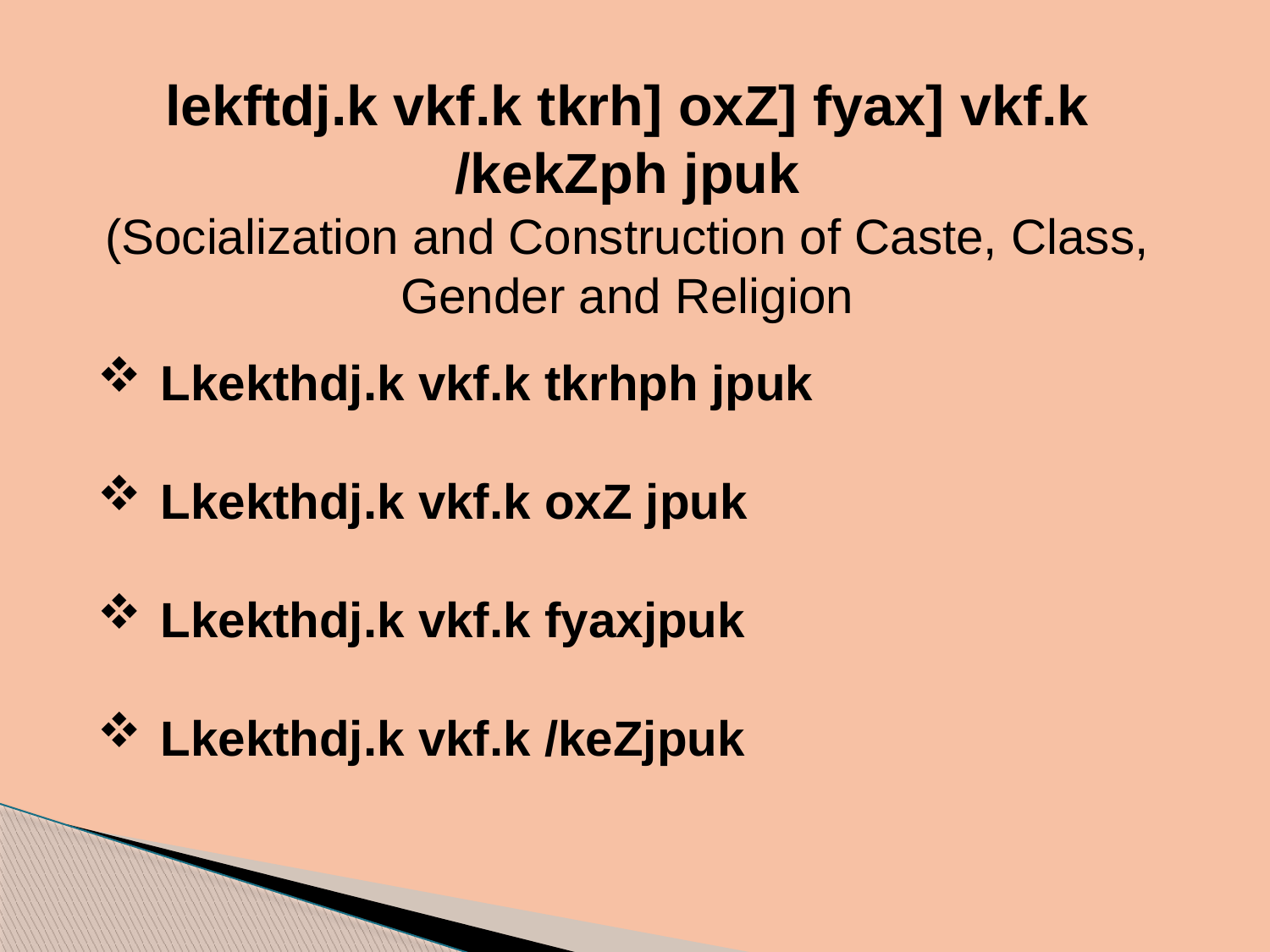

lekftdj.k vkf.k tkrh] oxZ] fyax] vkf.k /kekZph jpuk
(Socialization and Construction of Caste, Class, Gender and Religion

Lkekthdj.k vkf.k tkrhph jpuk
Lkekthdj.k vkf.k oxZ jpuk
Lkekthdj.k vkf.k fyaxjpuk
Lkekthdj.k vkf.k /keZjpuk